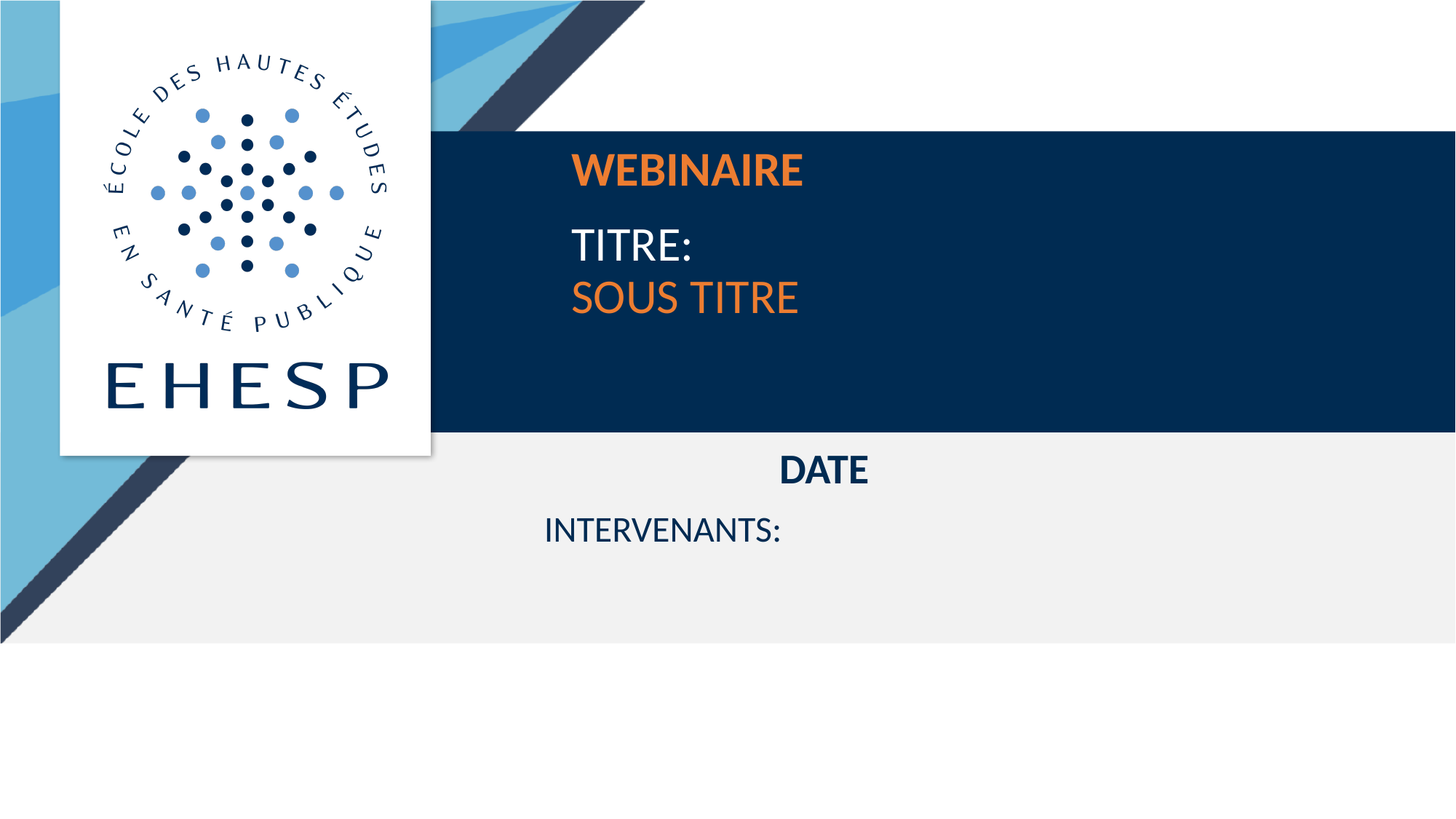

# webinaire
Titre:
sous titre
Date
Intervenants: